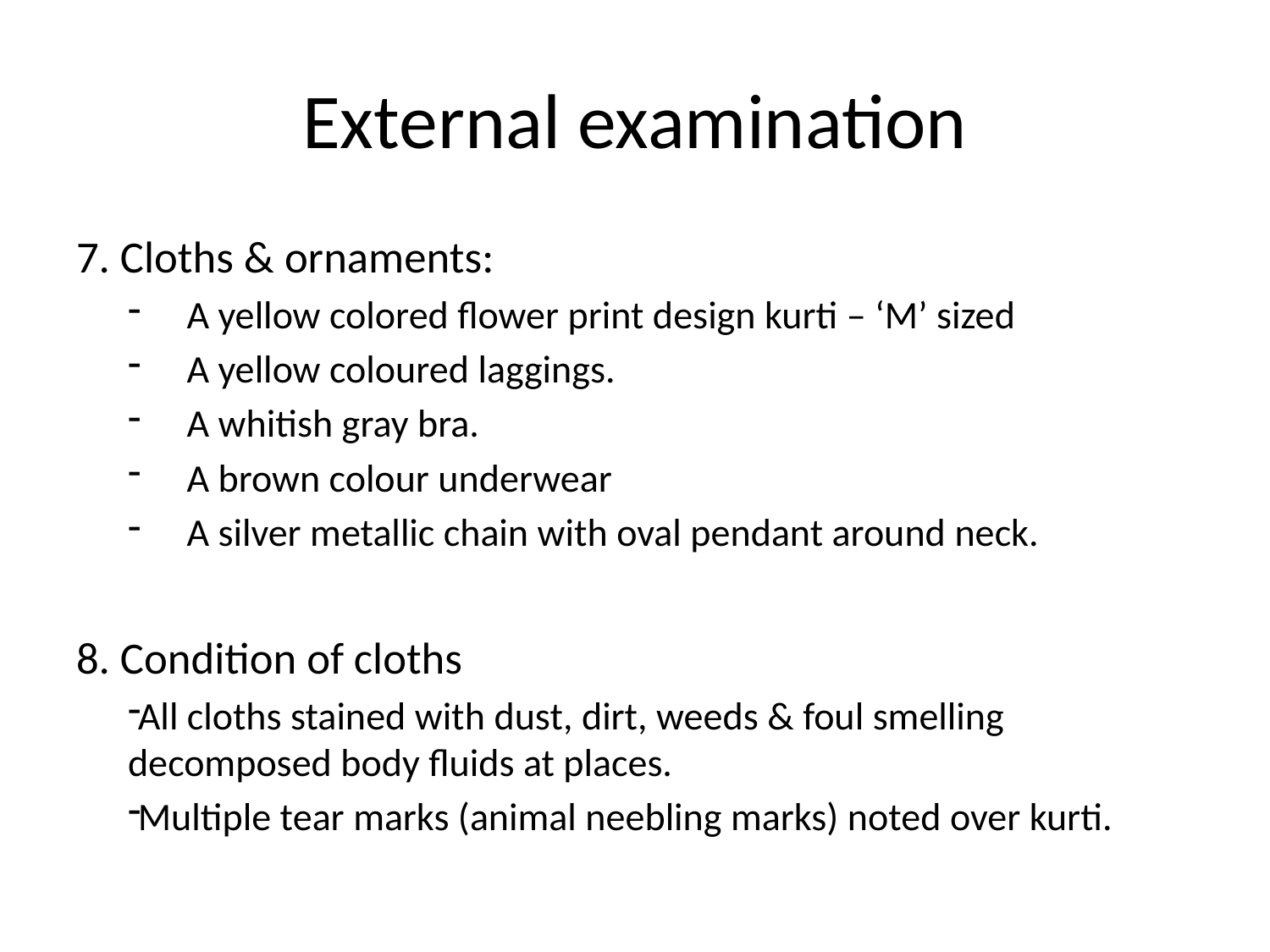

# External examination
7. Cloths & ornaments:
A yellow colored flower print design kurti – ‘M’ sized
A yellow coloured laggings.
A whitish gray bra.
A brown colour underwear
A silver metallic chain with oval pendant around neck.

8. Condition of cloths
All cloths stained with dust, dirt, weeds & foul smelling decomposed body fluids at places.
Multiple tear marks (animal neebling marks) noted over kurti.